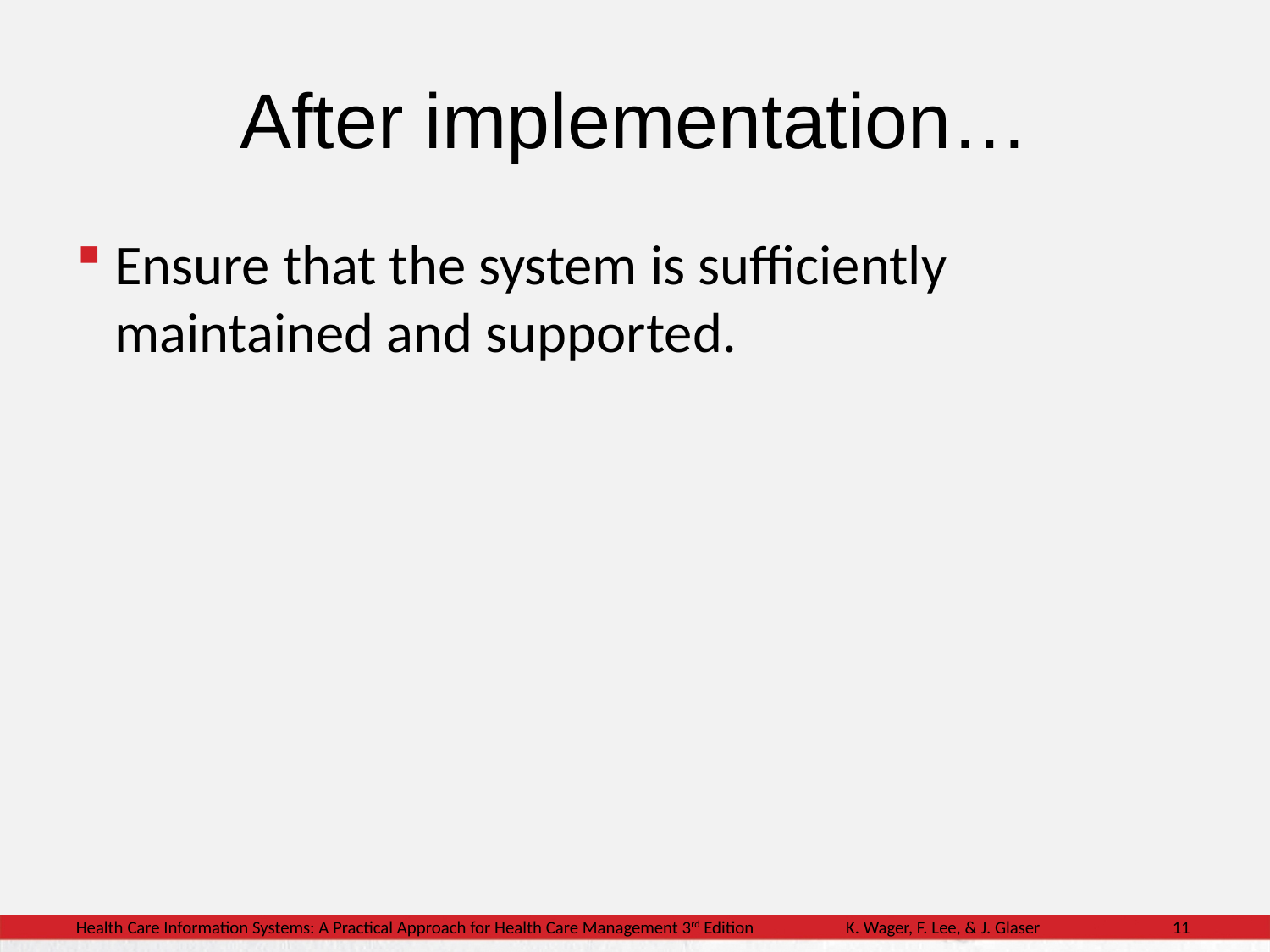

# After implementation…
Ensure that the system is sufficiently maintained and supported.